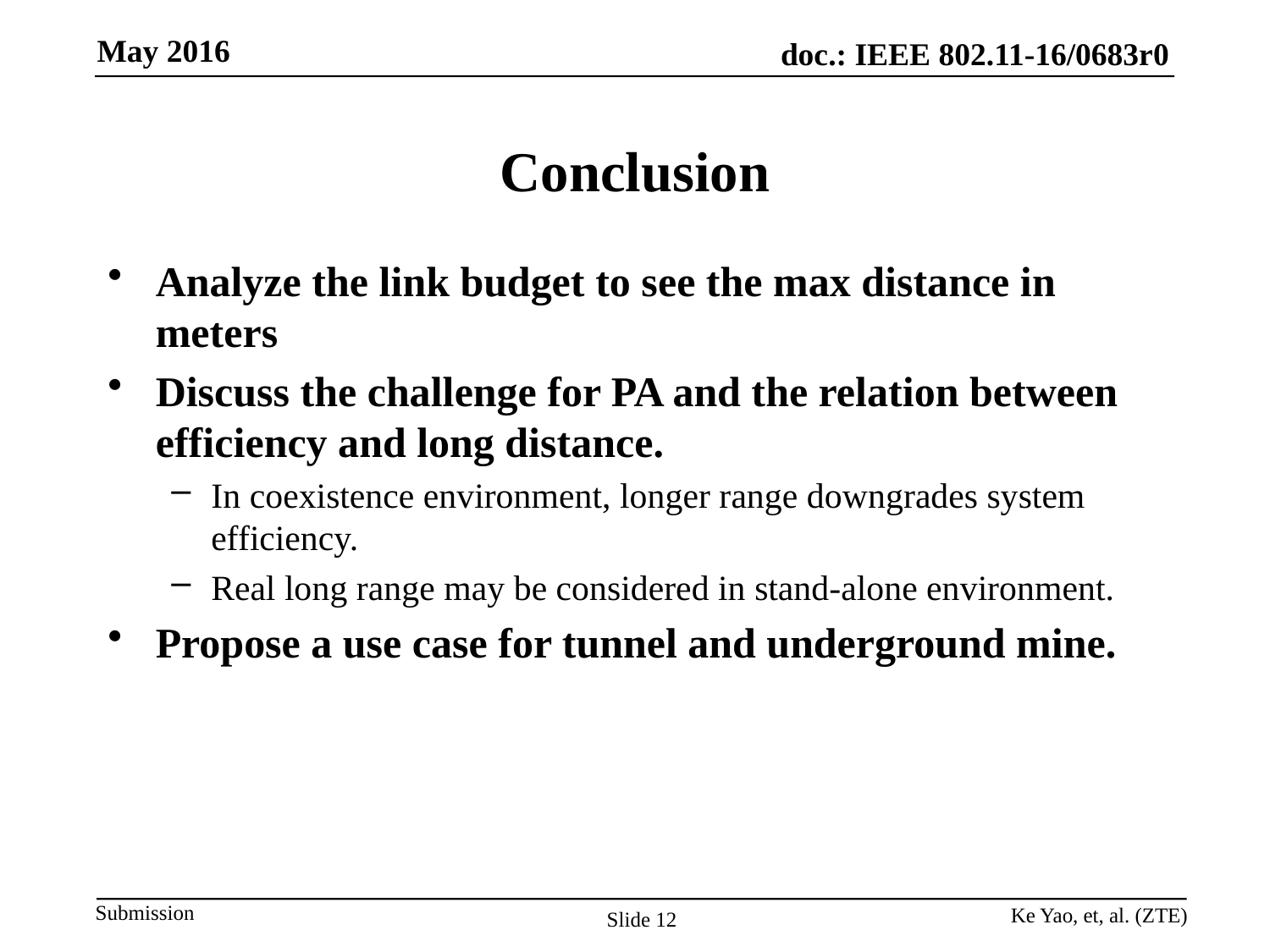

# Conclusion
Analyze the link budget to see the max distance in meters
Discuss the challenge for PA and the relation between efficiency and long distance.
In coexistence environment, longer range downgrades system efficiency.
Real long range may be considered in stand-alone environment.
Propose a use case for tunnel and underground mine.
Ke Yao, et, al. (ZTE)
Slide 12